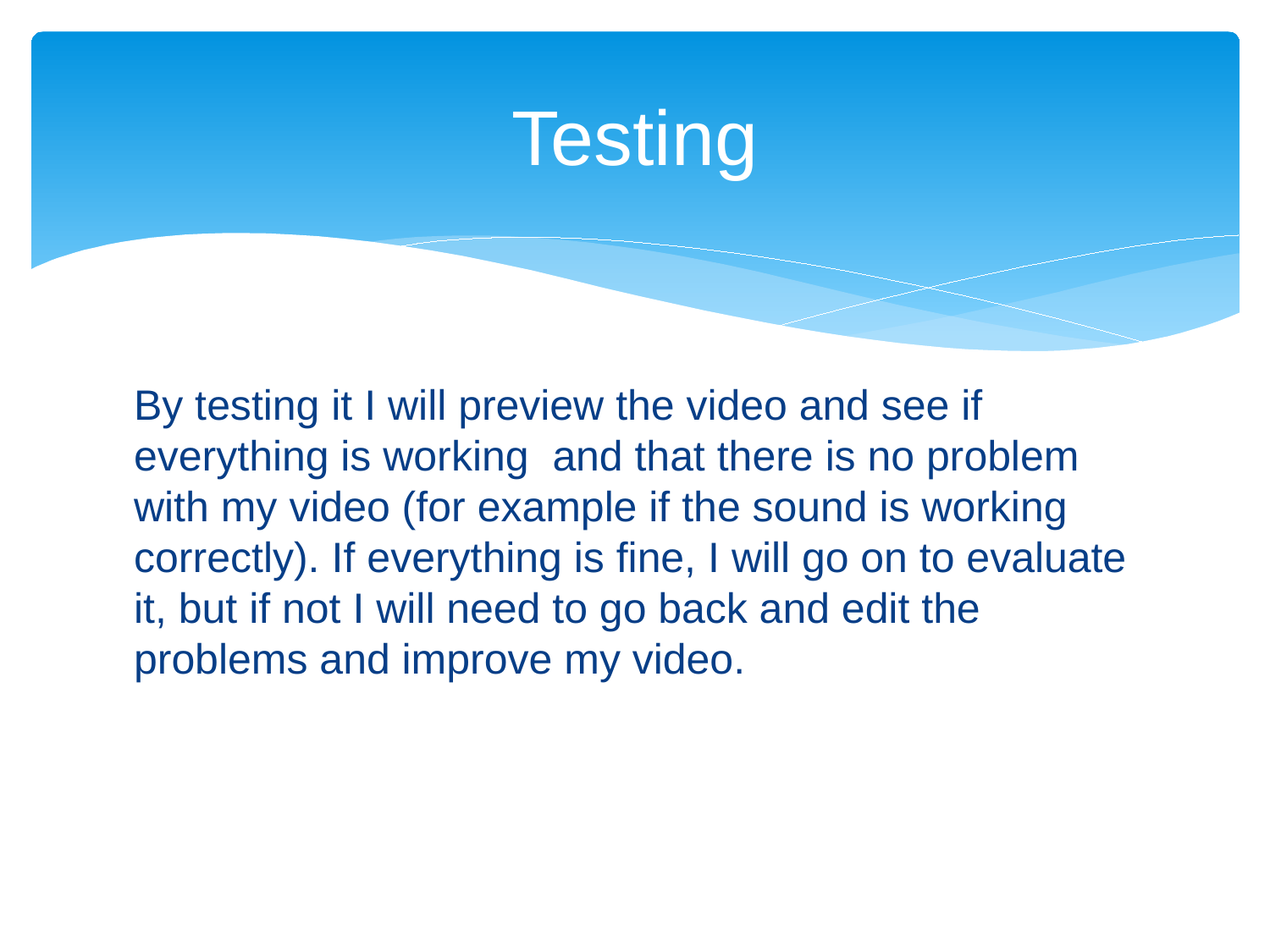

# Testing
By testing it I will preview the video and see if everything is working  and that there is no problem with my video (for example if the sound is working correctly). If everything is fine, I will go on to evaluate it, but if not I will need to go back and edit the problems and improve my video.